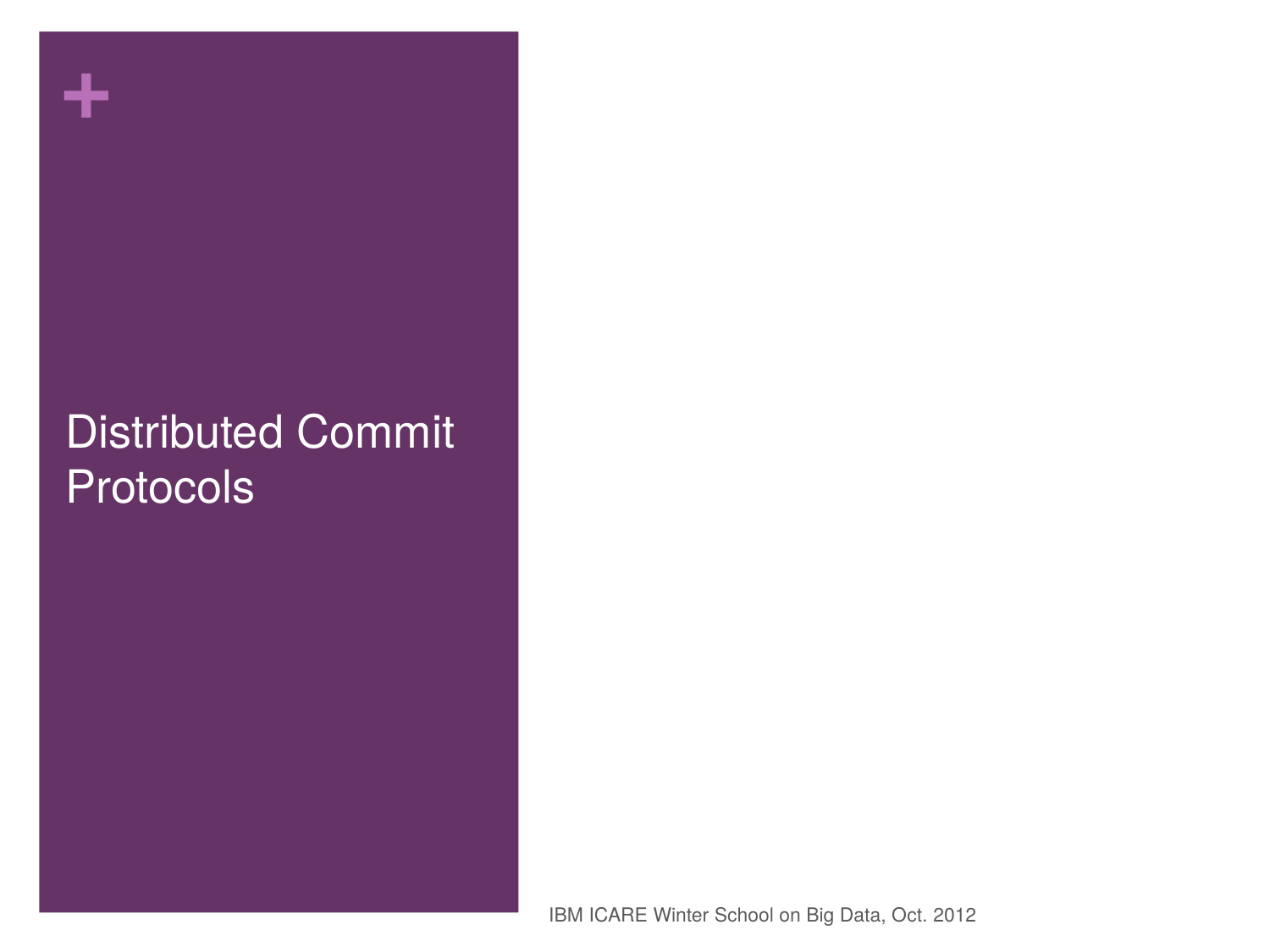

# Distributed Commit Protocols

IBM ICARE Winter School on Big Data, Oct. 2012